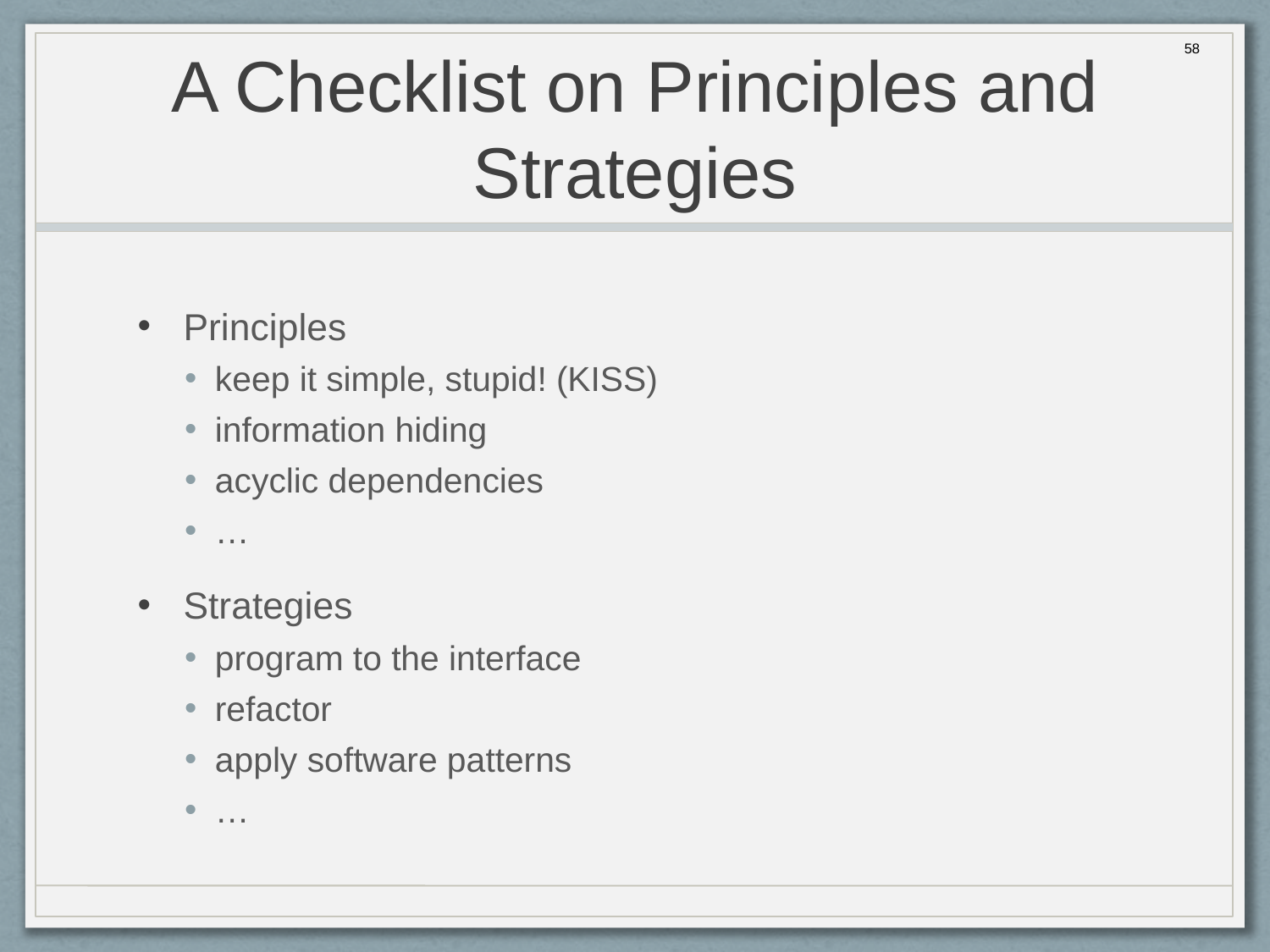

58
# A Checklist on Principles and Strategies
Principles
keep it simple, stupid! (KISS)
information hiding
acyclic dependencies
…
Strategies
program to the interface
refactor
apply software patterns
…